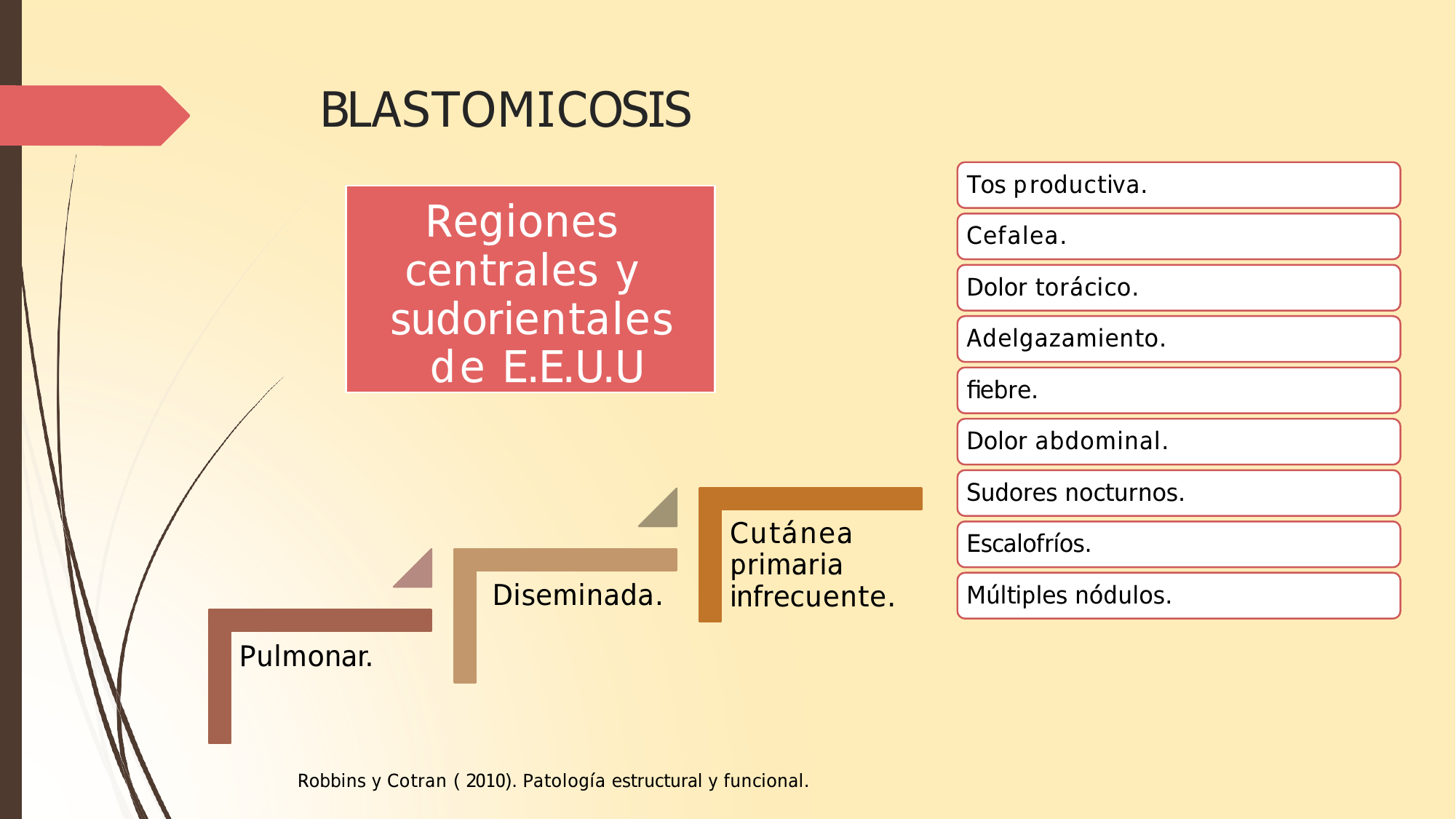

# BLASTOMICOSIS

Tos productiva.
Regiones  centrales y  sudorientales  de E.E.U.U

Cefalea.

Dolor torácico.

Adelgazamiento.

fiebre.

Dolor abdominal.
Sudores nocturnos.

Cutánea  primaria  infrecuente.

Escalofríos.

Diseminada.
Múltiples nódulos.

Pulmonar.
Robbins y Cotran ( 2010). Patología estructural y funcional.